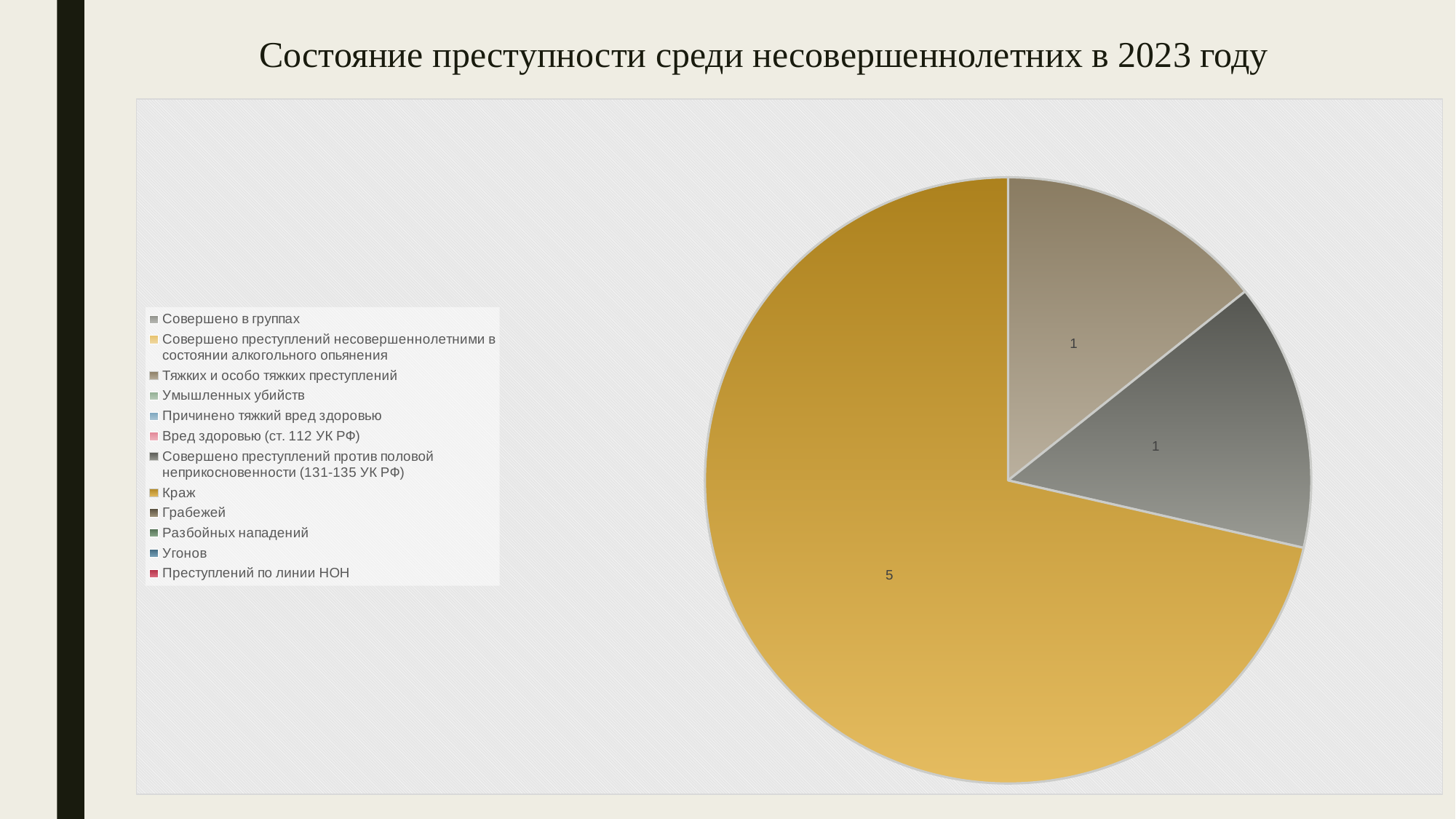

# Состояние преступности среди несовершеннолетних в 2023 году

### Chart

| Category |  |
|---|---|
| Совершено в группах | 0.0 |
| Совершено преступлений несовершеннолетними в состоянии алкогольного опьянения | 0.0 |
| Тяжких и особо тяжких преступлений | 1.0 |
| Умышленных убийств | 0.0 |
| Причинено тяжкий вред здоровью | 0.0 |
| Вред здоровью (ст. 112 УК РФ) | 0.0 |
| Совершено преступлений против половой неприкосновенности (131-135 УК РФ) | 1.0 |
| Краж | 5.0 |
| Грабежей | 0.0 |
| Разбойных нападений | 0.0 |
| Угонов | 0.0 |
| Преступлений по линии НОН | 0.0 |